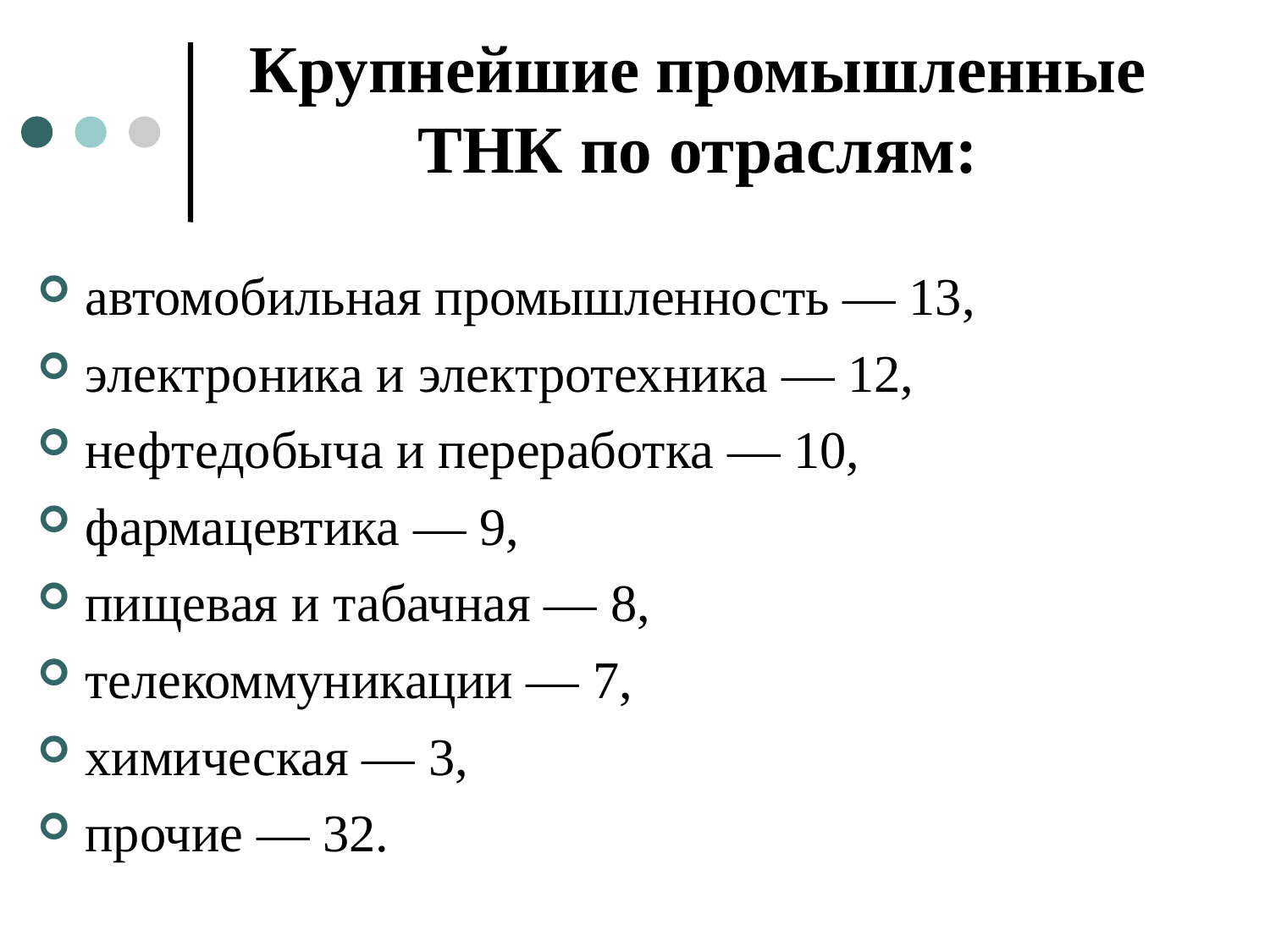

# Крупнейшие промышленные ТНК по отраслям:
автомобильная промышленность — 13,
электроника и электротехника — 12,
нефтедобыча и переработка — 10,
фармацевтика — 9,
пищевая и табачная — 8,
телекоммуникации — 7,
химическая — 3,
прочие — 32.